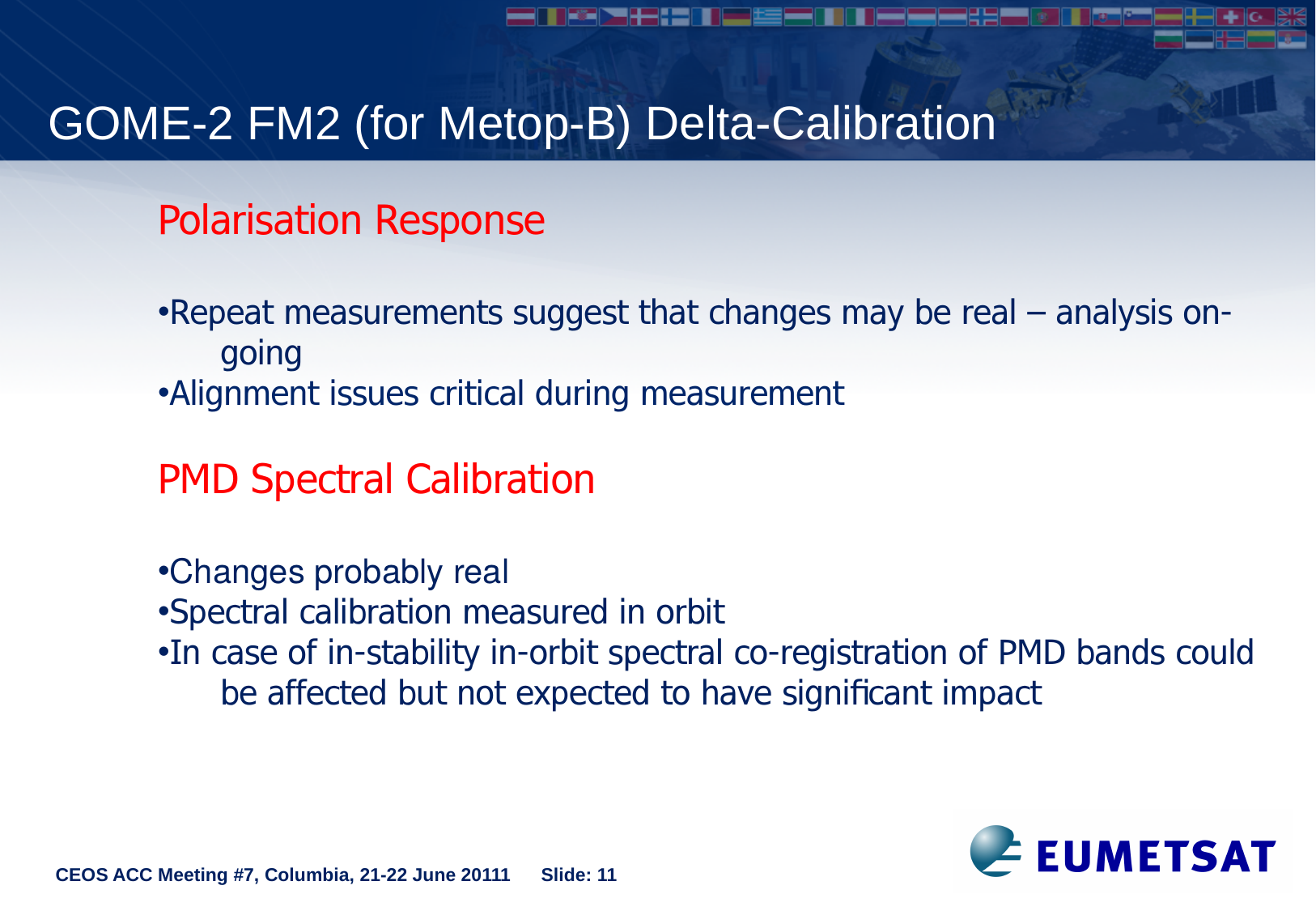

GOME-2 FM2 (for Metop-B) Delta-Calibration
Polarisation Response

Repeat measurements suggest that changes may be real – analysis on-	going
Alignment issues critical during measurement

PMD Spectral Calibration

Changes probably real
Spectral calibration measured in orbit
In case of in-stability in-orbit spectral co-registration of PMD bands could 	be affected but not expected to have significant impact